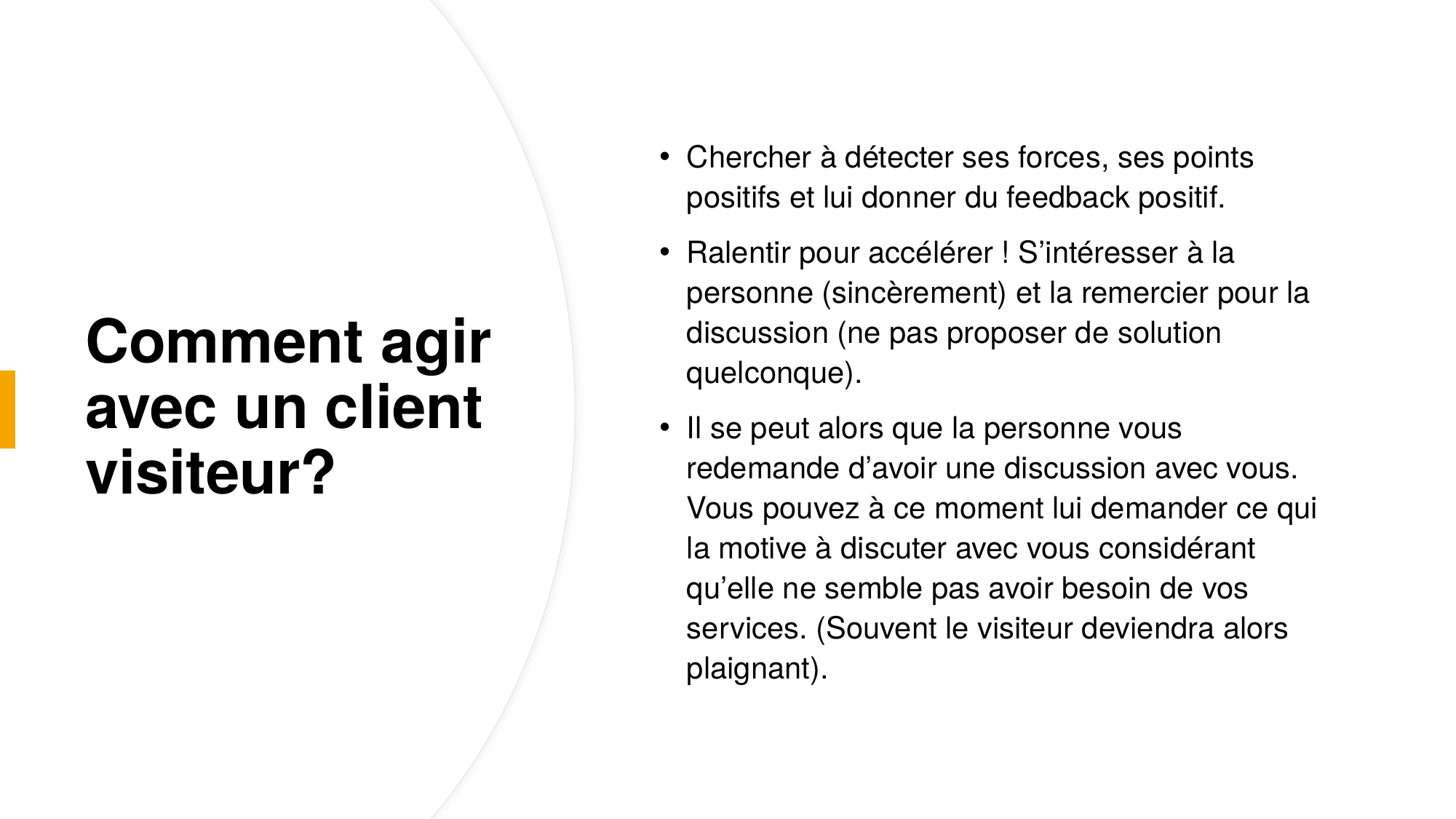

Chercher à détecter ses forces, ses points positifs et lui donner du feedback positif.
Ralentir pour accélérer ! S’intéresser à la personne (sincèrement) et la remercier pour la discussion (ne pas proposer de solution quelconque).
Il se peut alors que la personne vous redemande d’avoir une discussion avec vous. Vous pouvez à ce moment lui demander ce qui la motive à discuter avec vous considérant qu’elle ne semble pas avoir besoin de vos services. (Souvent le visiteur deviendra alors plaignant).
# Comment agir avec un client visiteur?